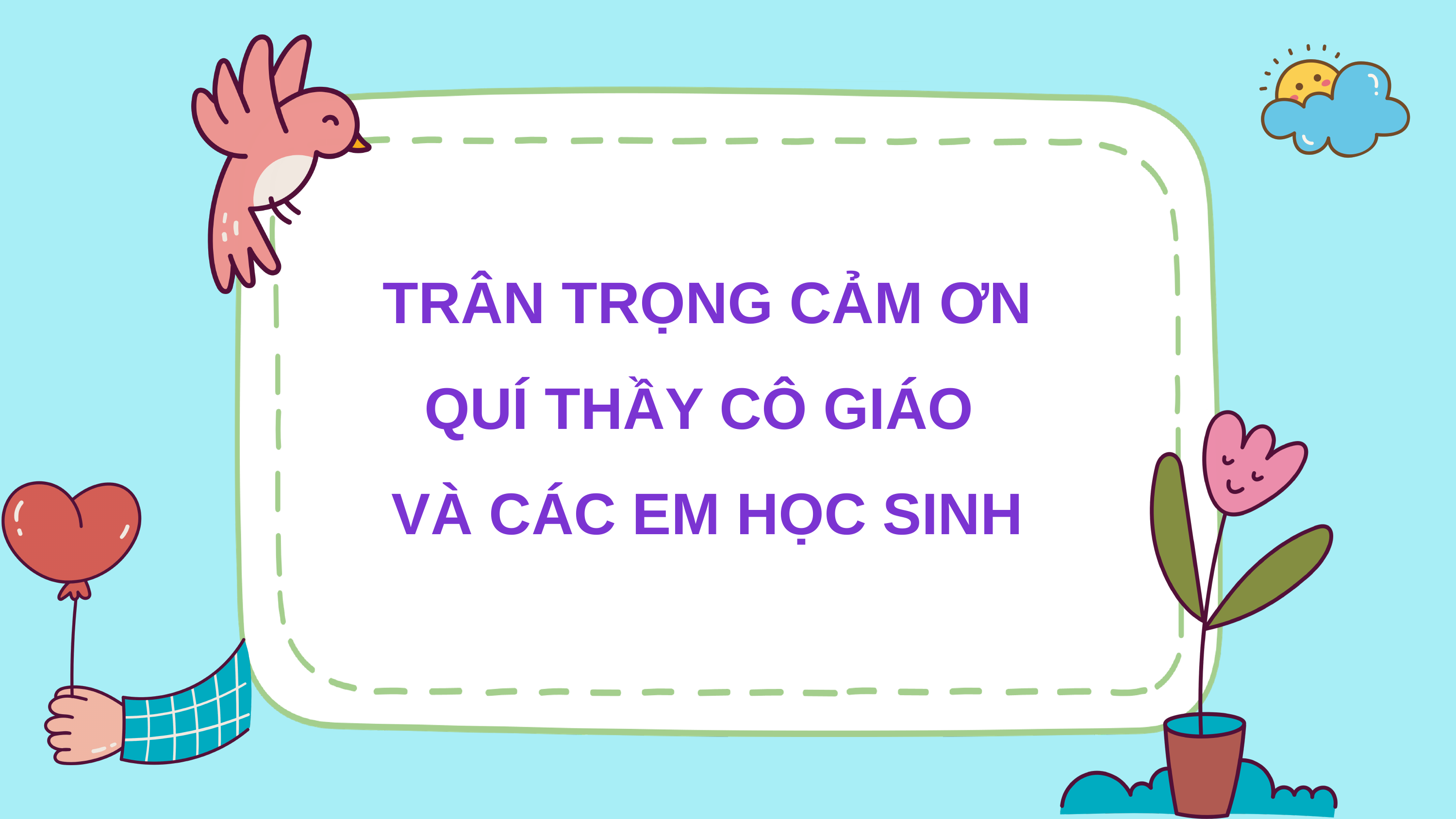

TRÂN TRỌNG CẢM ƠN
QUÍ THẦY CÔ GIÁO
VÀ CÁC EM HỌC SINH